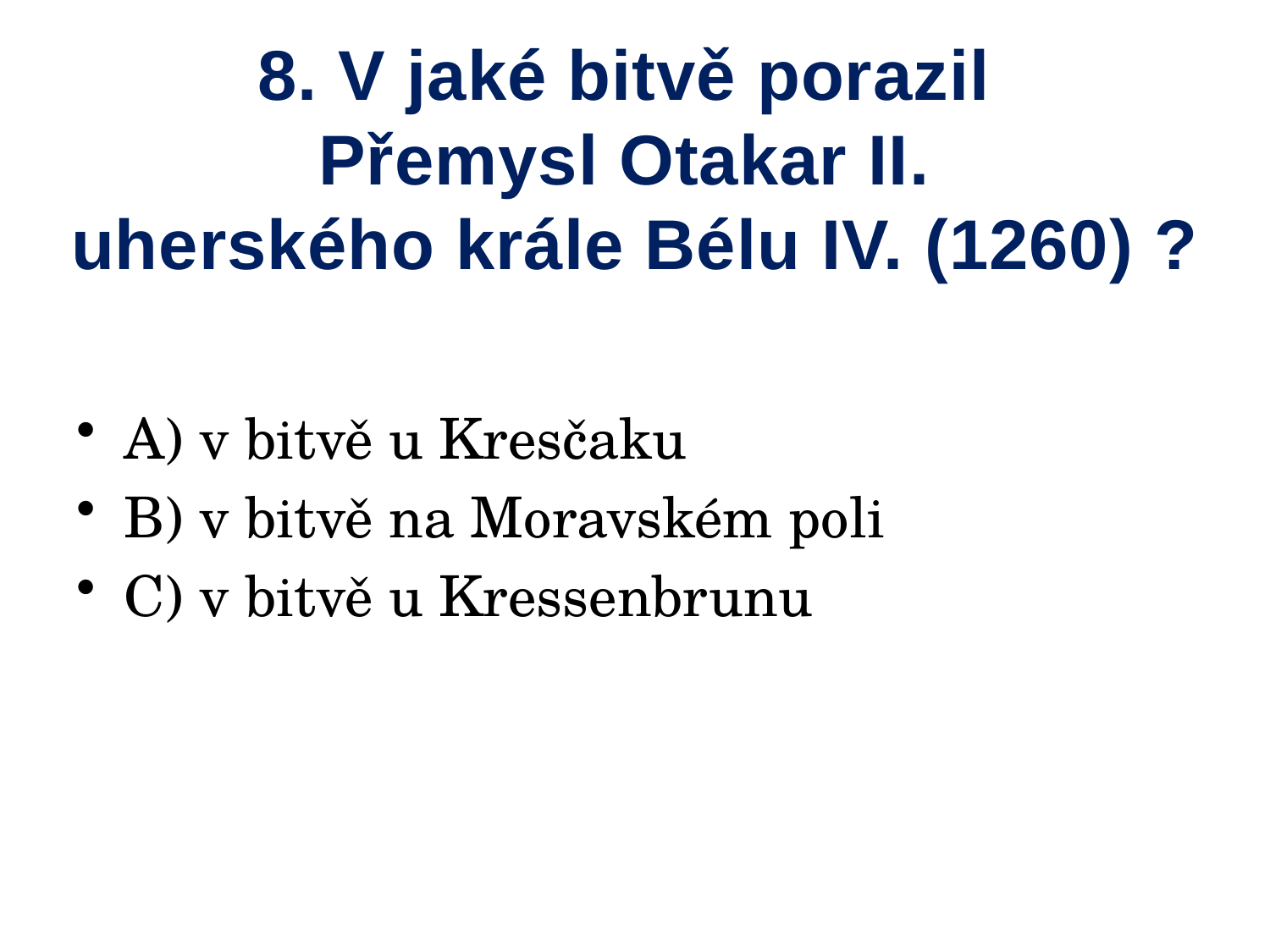

# 8. V jaké bitvě porazil Přemysl Otakar II. uherského krále Bélu IV. (1260) ?
A) v bitvě u Kresčaku
B) v bitvě na Moravském poli
C) v bitvě u Kressenbrunu